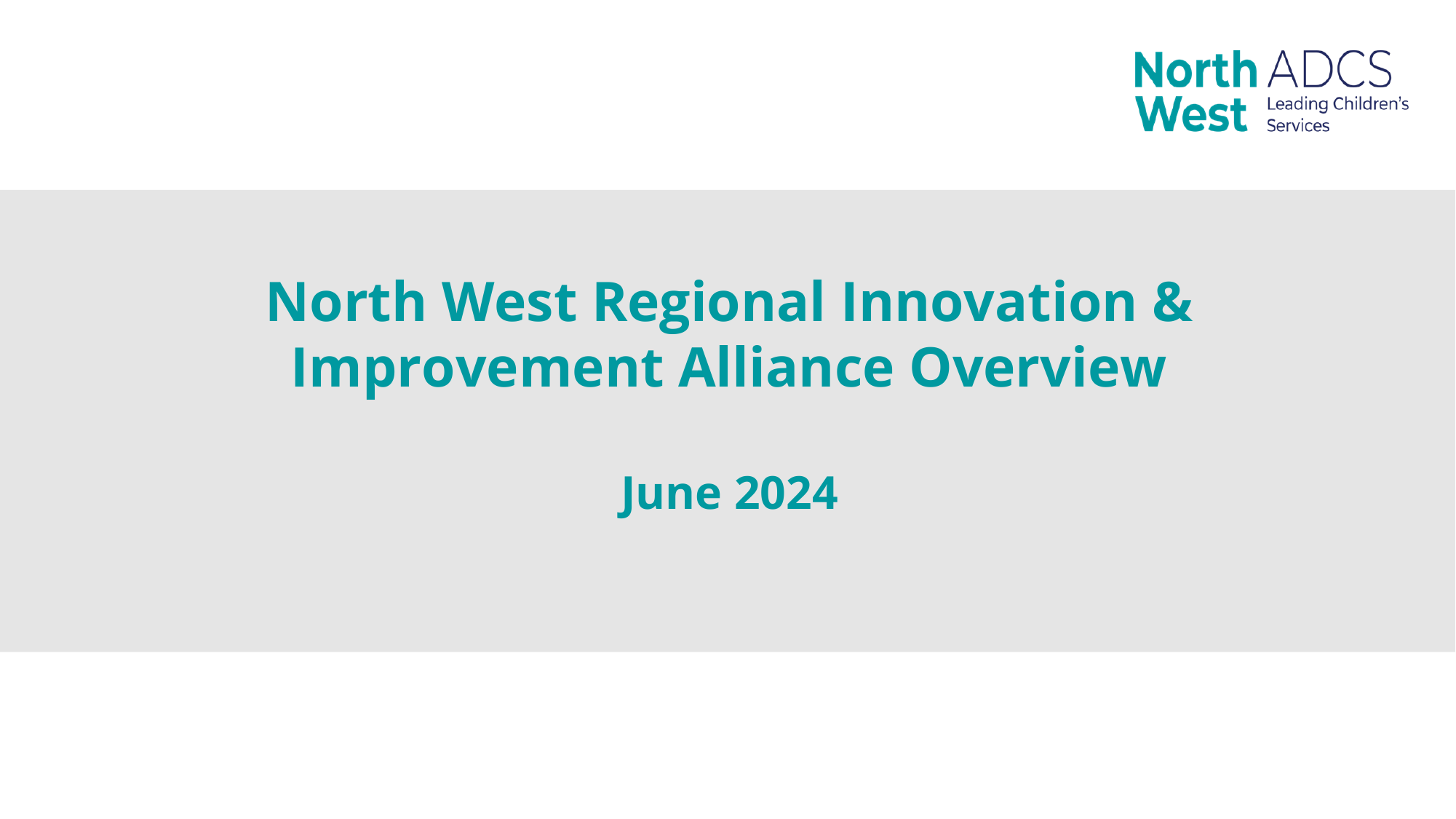

North West Regional Innovation & Improvement Alliance Overview

June 2024